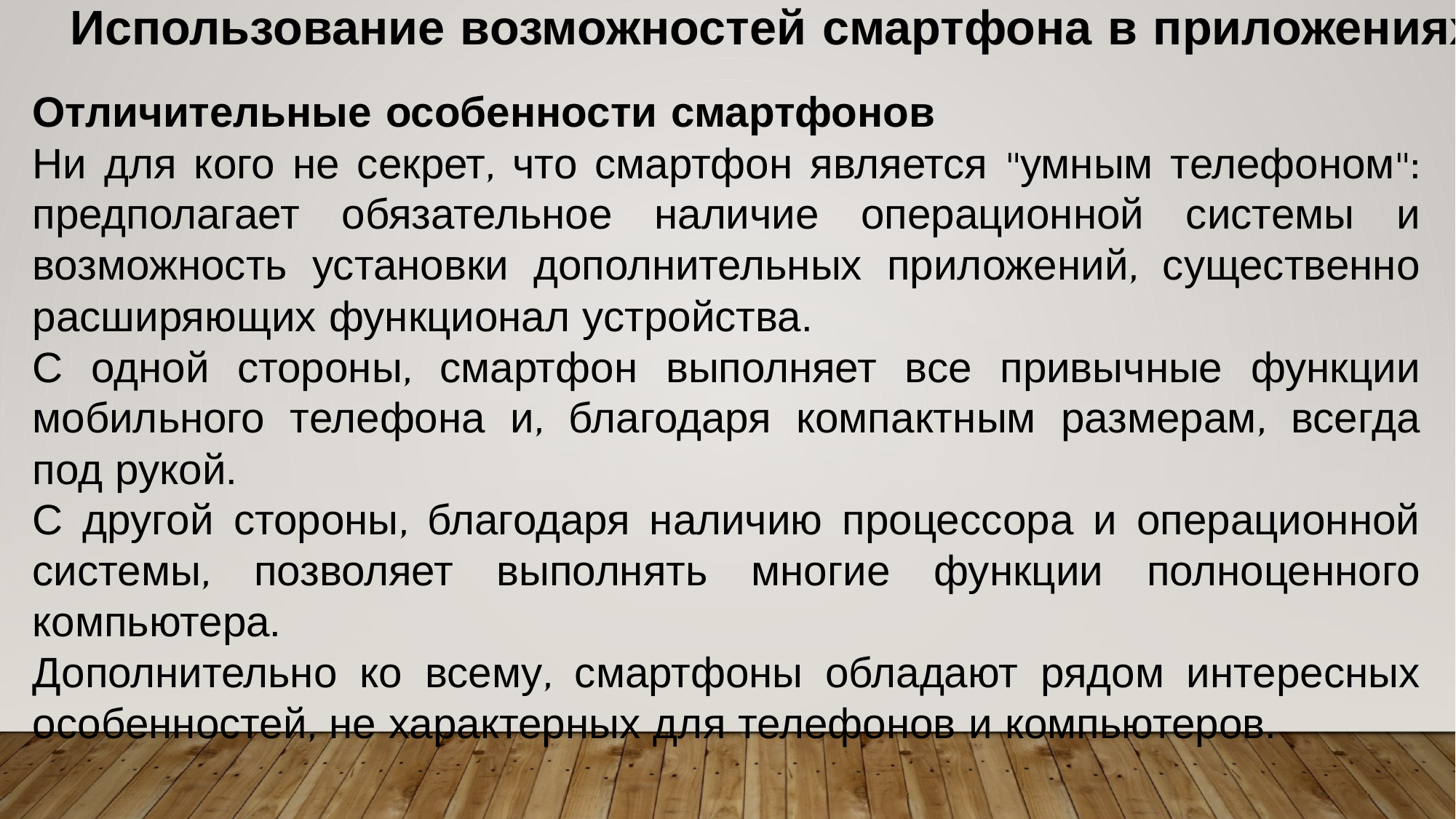

Использование возможностей смартфона в приложениях
Отличительные особенности смартфонов
Ни для кого не секрет, что смартфон является "умным телефоном": предполагает обязательное наличие операционной системы и возможность установки дополнительных приложений, существенно расширяющих функционал устройства.
С одной стороны, смартфон выполняет все привычные функции мобильного телефона и, благодаря компактным размерам, всегда под рукой.
С другой стороны, благодаря наличию процессора и операционной системы, позволяет выполнять многие функции полноценного компьютера.
Дополнительно ко всему, смартфоны обладают рядом интересных особенностей, не характерных для телефонов и компьютеров.